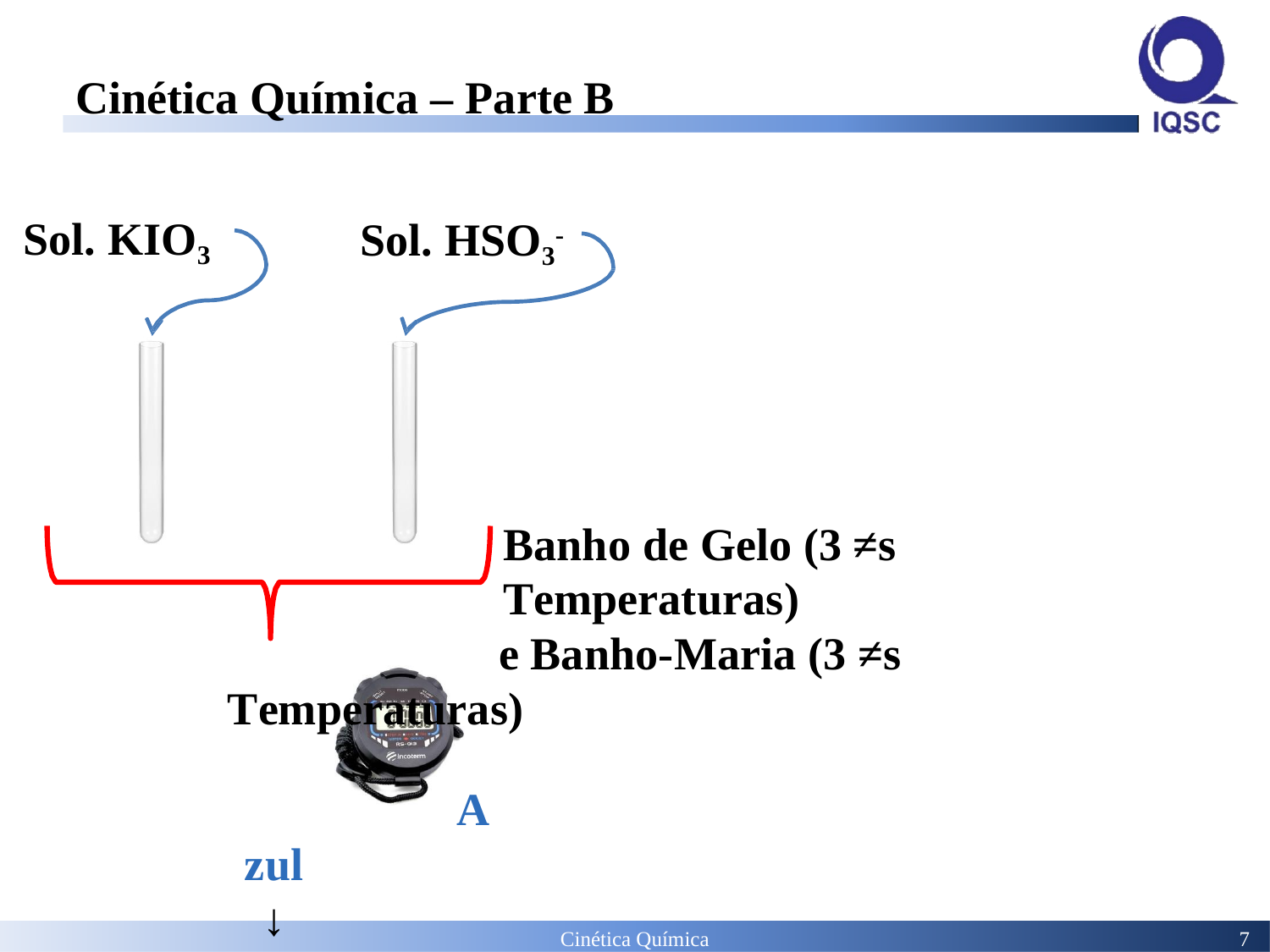

Cinética Química – Parte B
Sol. KIO3
Sol. HSO3-

Banho de Gelo (3 ≠s Temperaturas)
e Banho-Maria (3 ≠s Temperaturas)

Azul
↓ Anotar tempo

Cinética Química
7